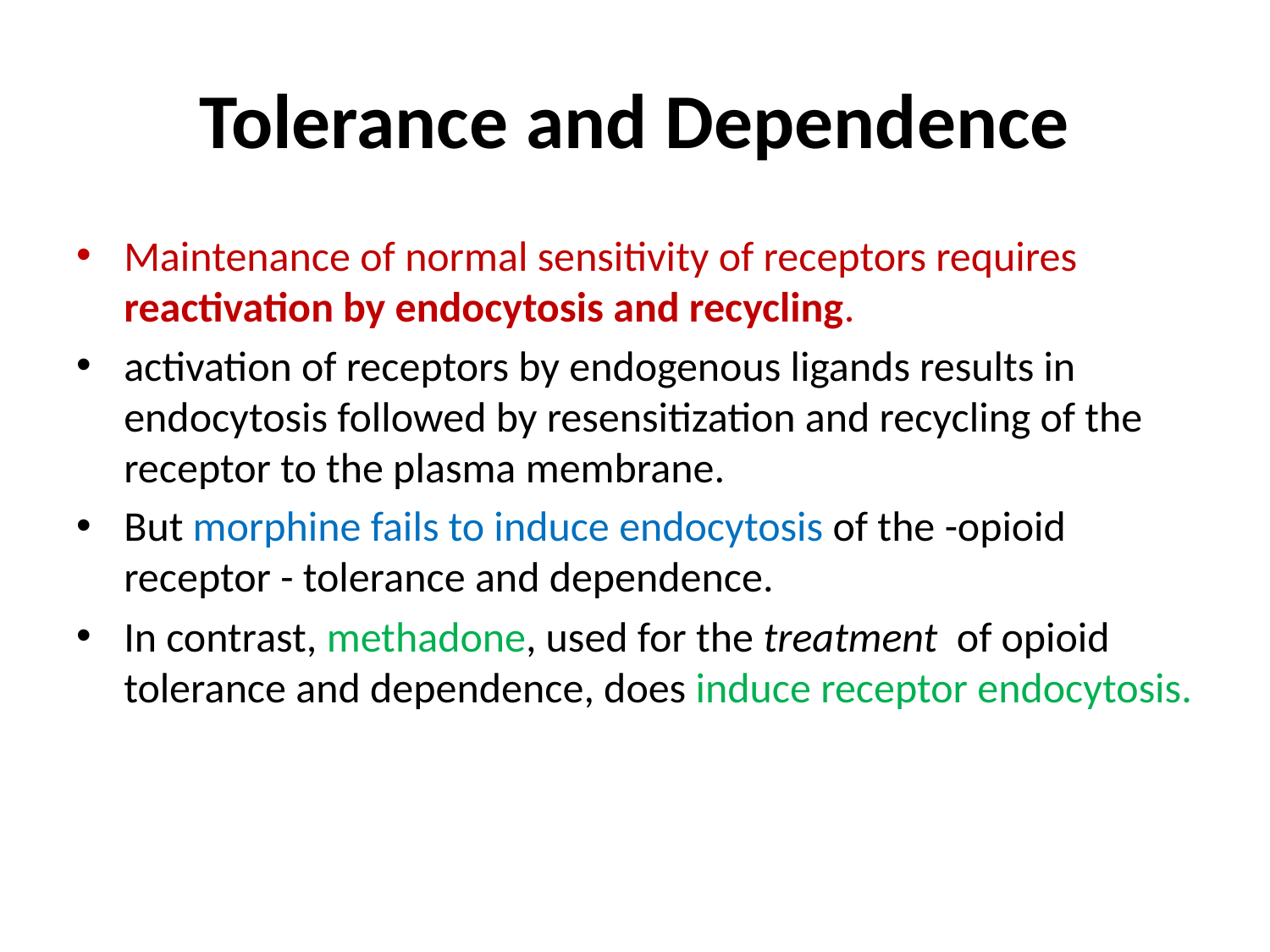

# Tolerance and Dependence
Maintenance of normal sensitivity of receptors requires reactivation by endocytosis and recycling.
activation of receptors by endogenous ligands results in endocytosis followed by resensitization and recycling of the receptor to the plasma membrane.
But morphine fails to induce endocytosis of the -opioid receptor - tolerance and dependence.
In contrast, methadone, used for the treatment  of opioid tolerance and dependence, does induce receptor endocytosis.